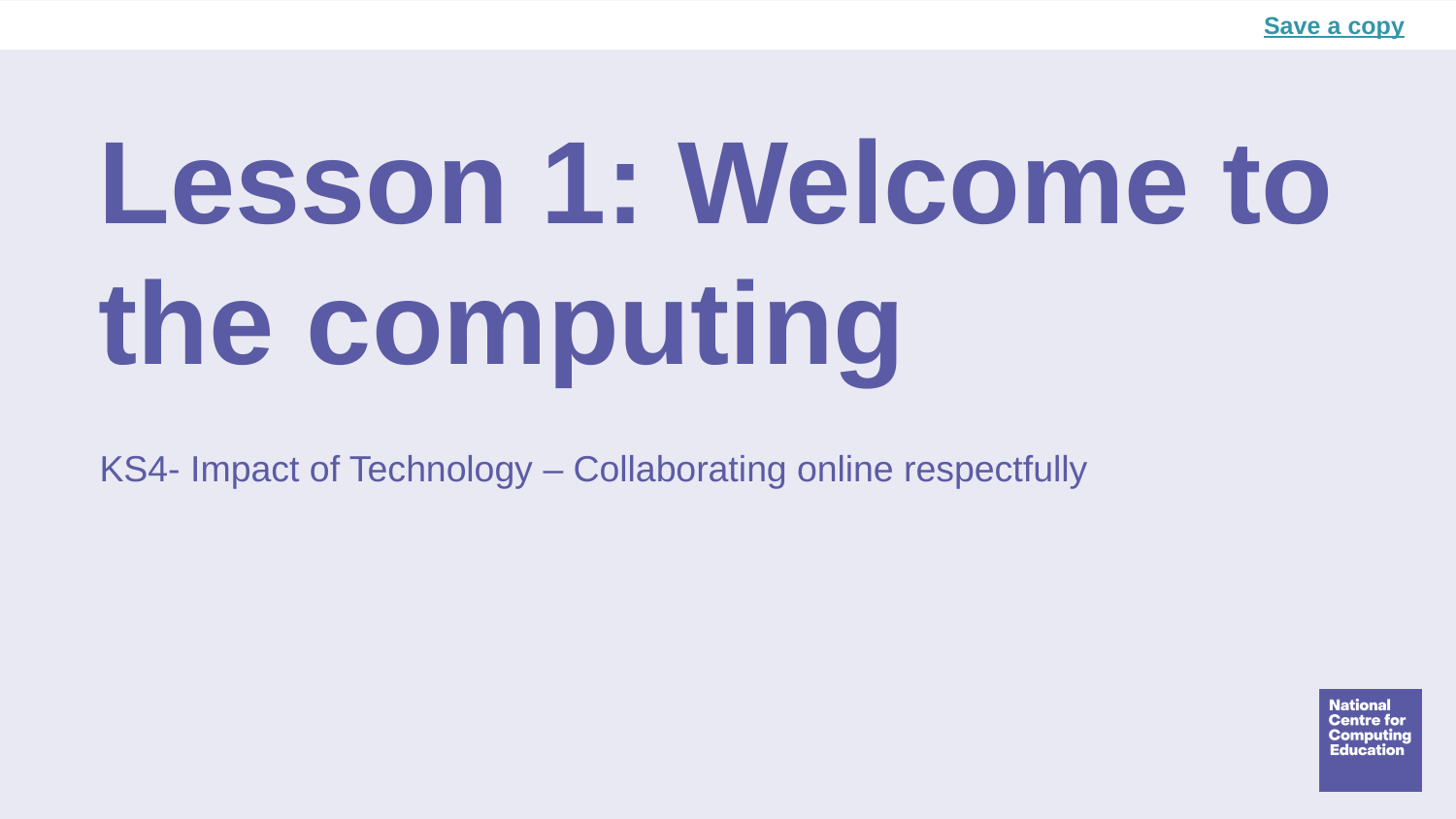

Save a copy
# Lesson 1: Welcome to the computing
KS4- Impact of Technology – Collaborating online respectfully